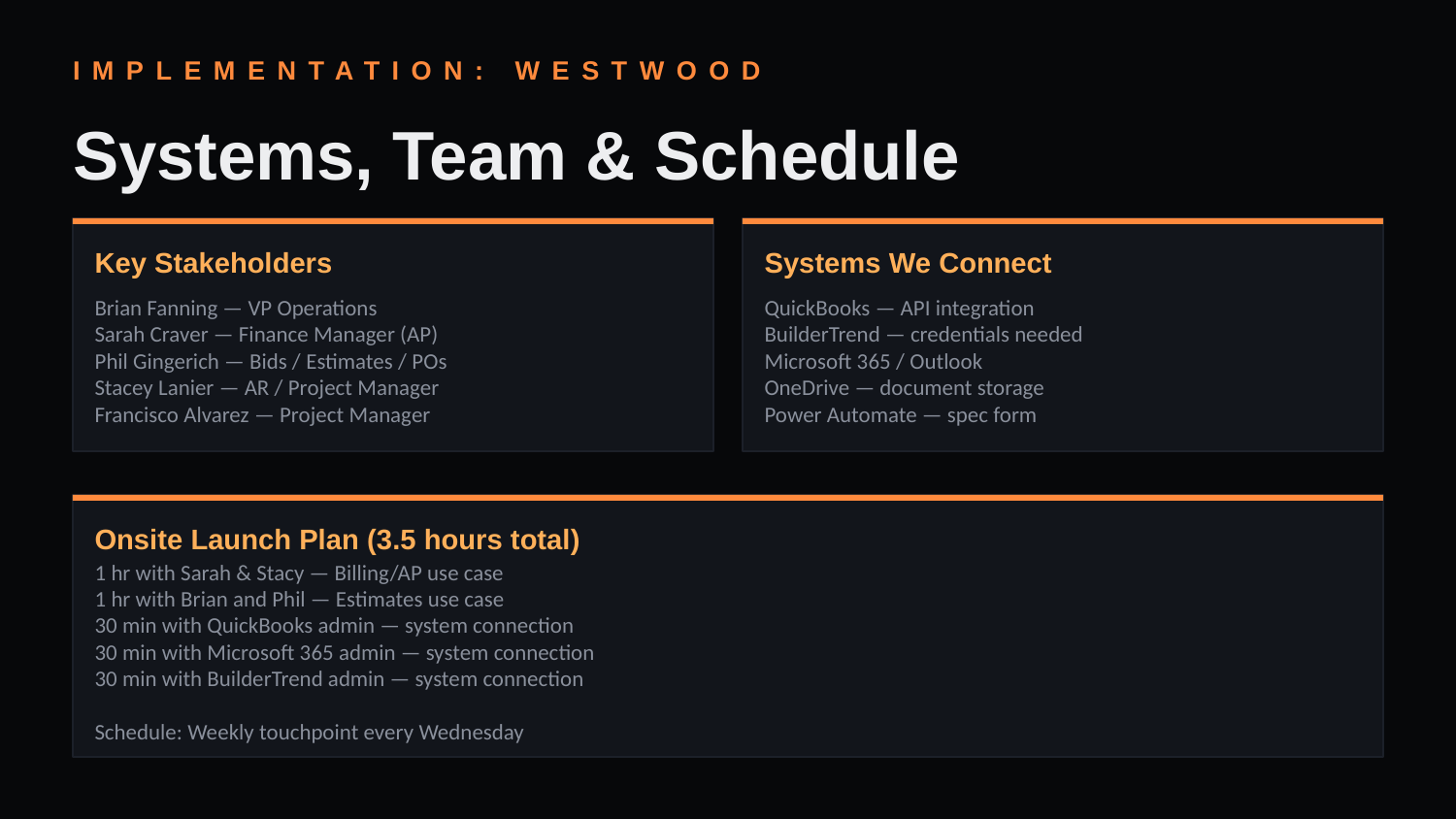

IMPLEMENTATION: WESTWOOD
Systems, Team & Schedule

Key Stakeholders
Systems We Connect
Brian Fanning — VP Operations
Sarah Craver — Finance Manager (AP)
Phil Gingerich — Bids / Estimates / POs
Stacey Lanier — AR / Project Manager
Francisco Alvarez — Project Manager
QuickBooks — API integration
BuilderTrend — credentials needed
Microsoft 365 / Outlook
OneDrive — document storage
Power Automate — spec form

Onsite Launch Plan (3.5 hours total)
1 hr with Sarah & Stacy — Billing/AP use case
1 hr with Brian and Phil — Estimates use case
30 min with QuickBooks admin — system connection
30 min with Microsoft 365 admin — system connection
30 min with BuilderTrend admin — system connection

Schedule: Weekly touchpoint every Wednesday